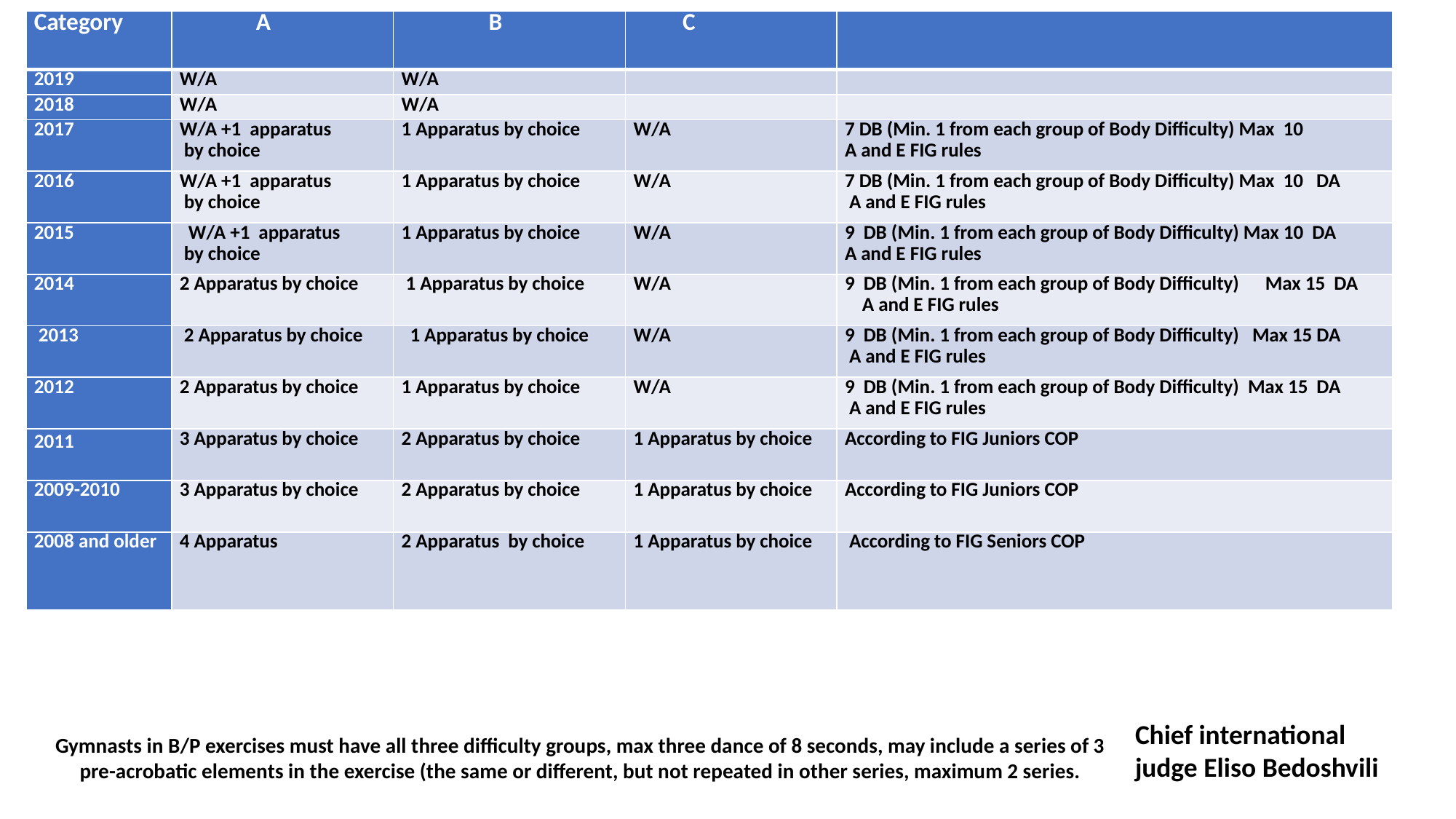

| Category | A | B | C |  |
| --- | --- | --- | --- | --- |
| 2019 | W/A | W/A |  |  |
| 2018 | W/A | W/A |  |  |
| 2017 | W/A +1 apparatus by choice | 1 Apparatus by choice | W/A | 7 DB (Min. 1 from each group of Body Difficulty) Max 10 A and E FIG rules |
| 2016 | W/A +1 apparatus by choice | 1 Apparatus by choice | W/A | 7 DB (Min. 1 from each group of Body Difficulty) Max 10 DA A and E FIG rules |
| 2015 | W/A +1 apparatus by choice | 1 Apparatus by choice | W/A | 9 DB (Min. 1 from each group of Body Difficulty) Max 10 DA A and E FIG rules |
| 2014 | 2 Apparatus by choice | 1 Apparatus by choice | W/A | 9 DB (Min. 1 from each group of Body Difficulty) Max 15 DA A and E FIG rules |
| 2013 | 2 Apparatus by choice | 1 Apparatus by choice | W/A | 9 DB (Min. 1 from each group of Body Difficulty) Max 15 DA A and E FIG rules |
| 2012 | 2 Apparatus by choice | 1 Apparatus by choice | W/A | 9 DB (Min. 1 from each group of Body Difficulty) Max 15 DA A and E FIG rules |
| 2011 | 3 Apparatus by choice | 2 Apparatus by choice | 1 Apparatus by choice | According to FIG Juniors COP |
| 2009-2010 | 3 Apparatus by choice | 2 Apparatus by choice | 1 Apparatus by choice | According to FIG Juniors COP |
| 2008 and older | 4 Apparatus | 2 Apparatus by choice | 1 Apparatus by choice | According to FIG Seniors COP |
Chief international judge Eliso Bedoshvili
Gymnasts in B/P exercises must have all three difficulty groups, max three dance of 8 seconds, may include a series of 3 pre-acrobatic elements in the exercise (the same or different, but not repeated in other series, maximum 2 series.